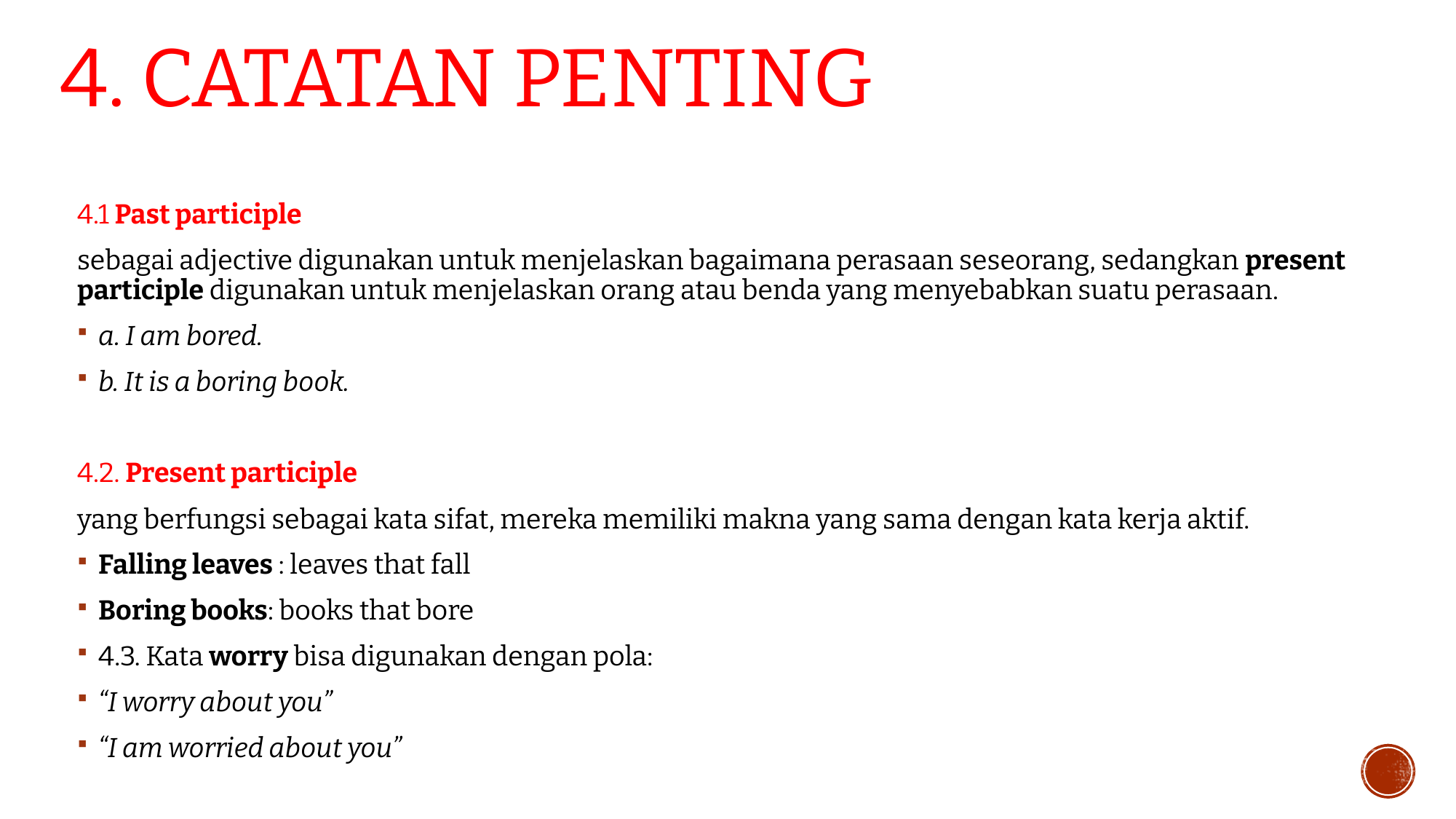

# 4. Catatan penting
4.1 Past participle
sebagai adjective digunakan untuk menjelaskan bagaimana perasaan seseorang, sedangkan present participle digunakan untuk menjelaskan orang atau benda yang menyebabkan suatu perasaan.
a. I am bored.
b. It is a boring book.

4.2. Present participle
yang berfungsi sebagai kata sifat, mereka memiliki makna yang sama dengan kata kerja aktif.
Falling leaves : leaves that fall
Boring books: books that bore
4.3. Kata worry bisa digunakan dengan pola:
“I worry about you”
“I am worried about you”